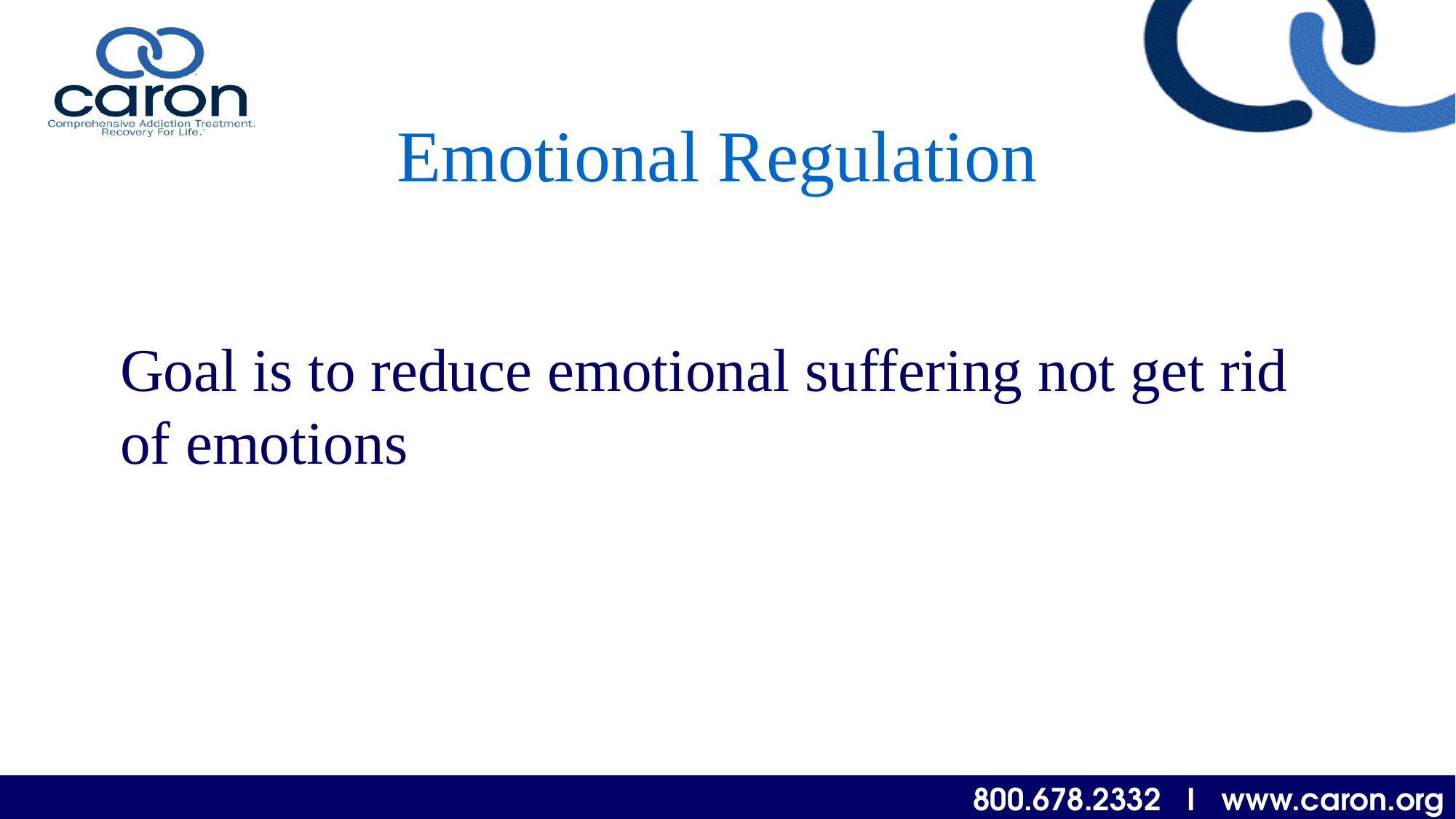

# Emotional Regulation
Goal is to reduce emotional suffering not get rid of emotions